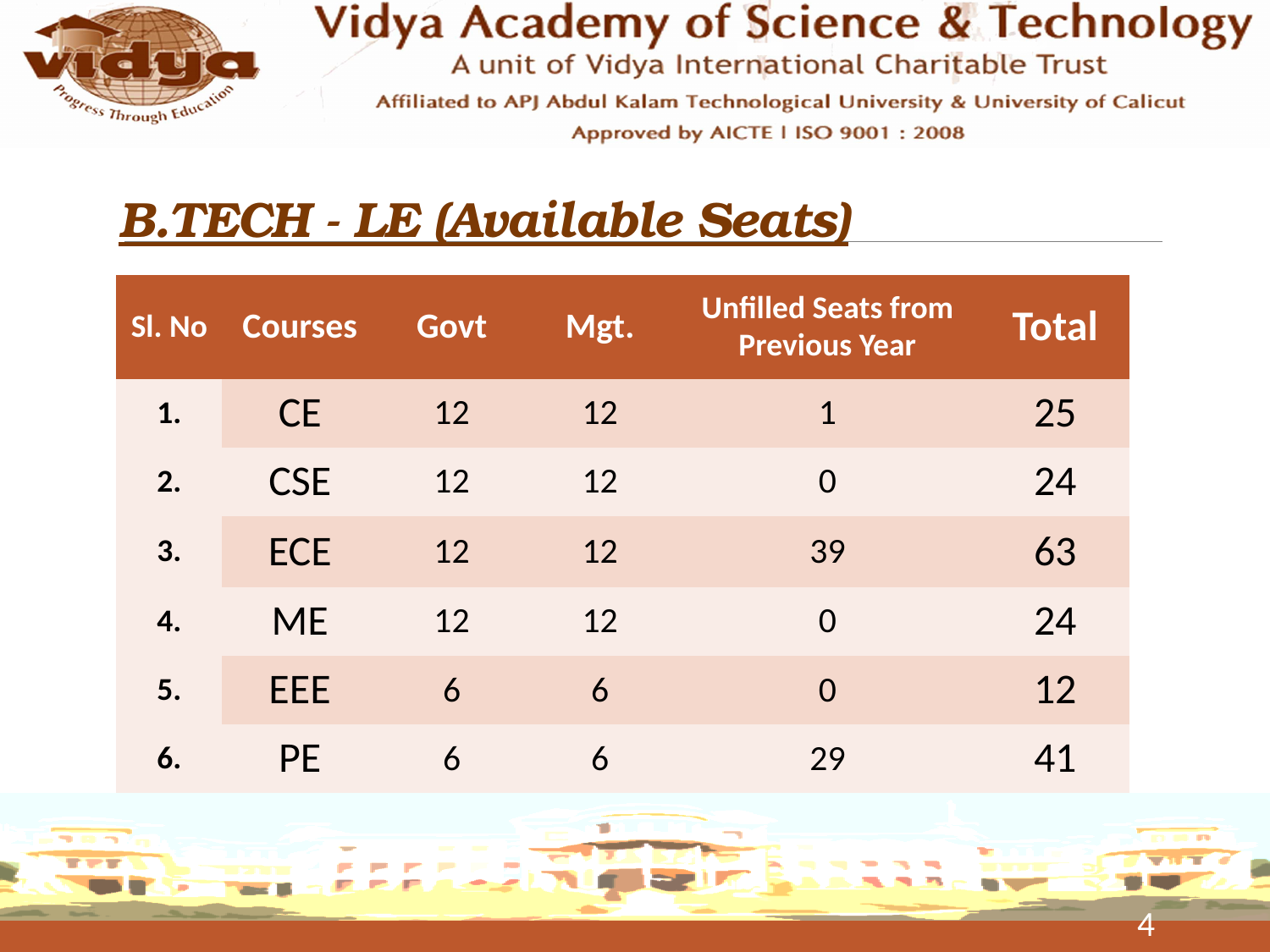

# B.TECH - LE (Available Seats)
| Sl. No | Courses | Govt | Mgt. | Unfilled Seats from Previous Year | Total |
| --- | --- | --- | --- | --- | --- |
| 1. | CE | 12 | 12 | 1 | 25 |
| 2. | CSE | 12 | 12 | 0 | 24 |
| 3. | ECE | 12 | 12 | 39 | 63 |
| 4. | ME | 12 | 12 | 0 | 24 |
| 5. | EEE | 6 | 6 | 0 | 12 |
| 6. | PE | 6 | 6 | 29 | 41 |
4